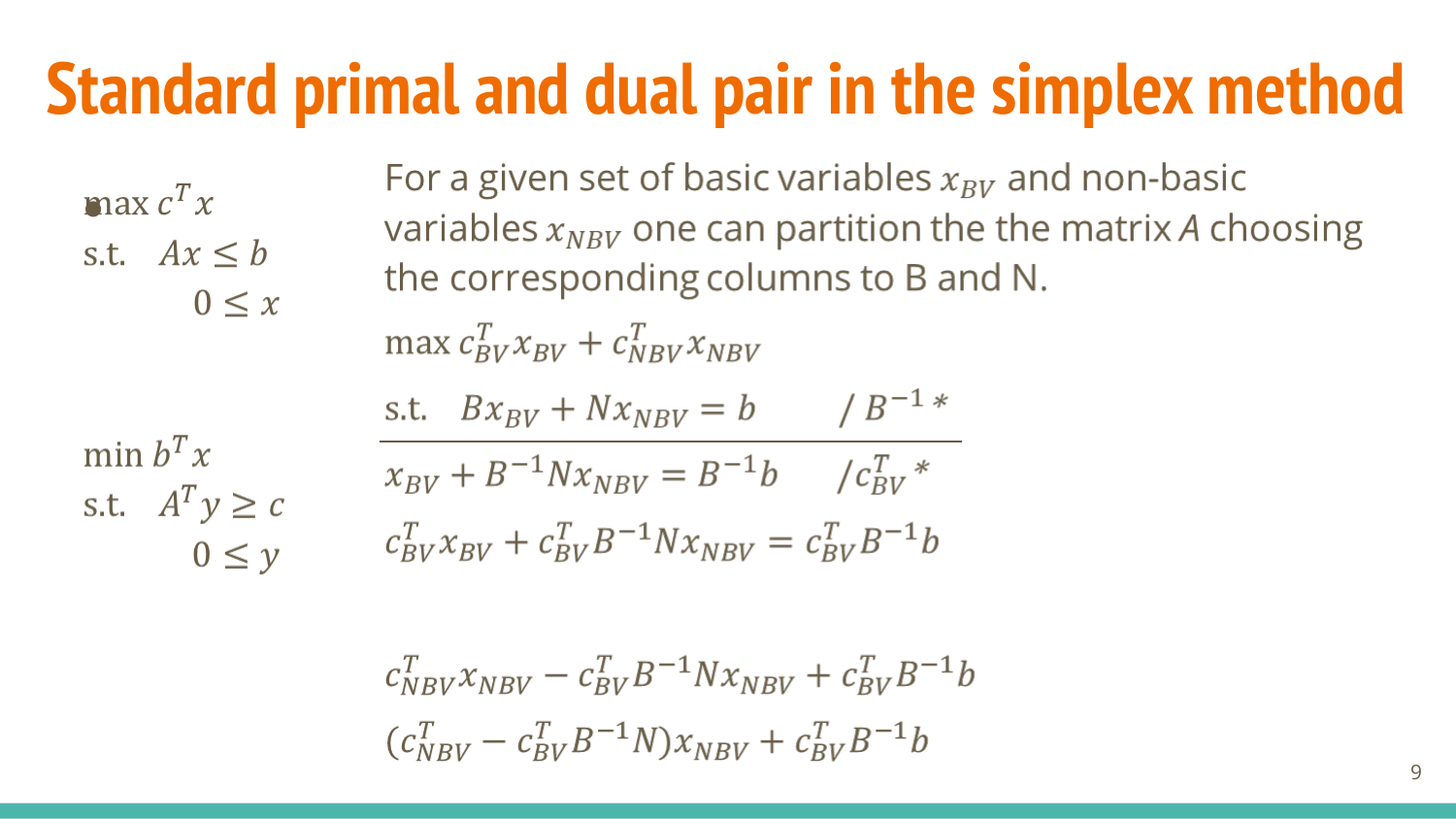

# Standard primal and dual pair in the simplex method

9